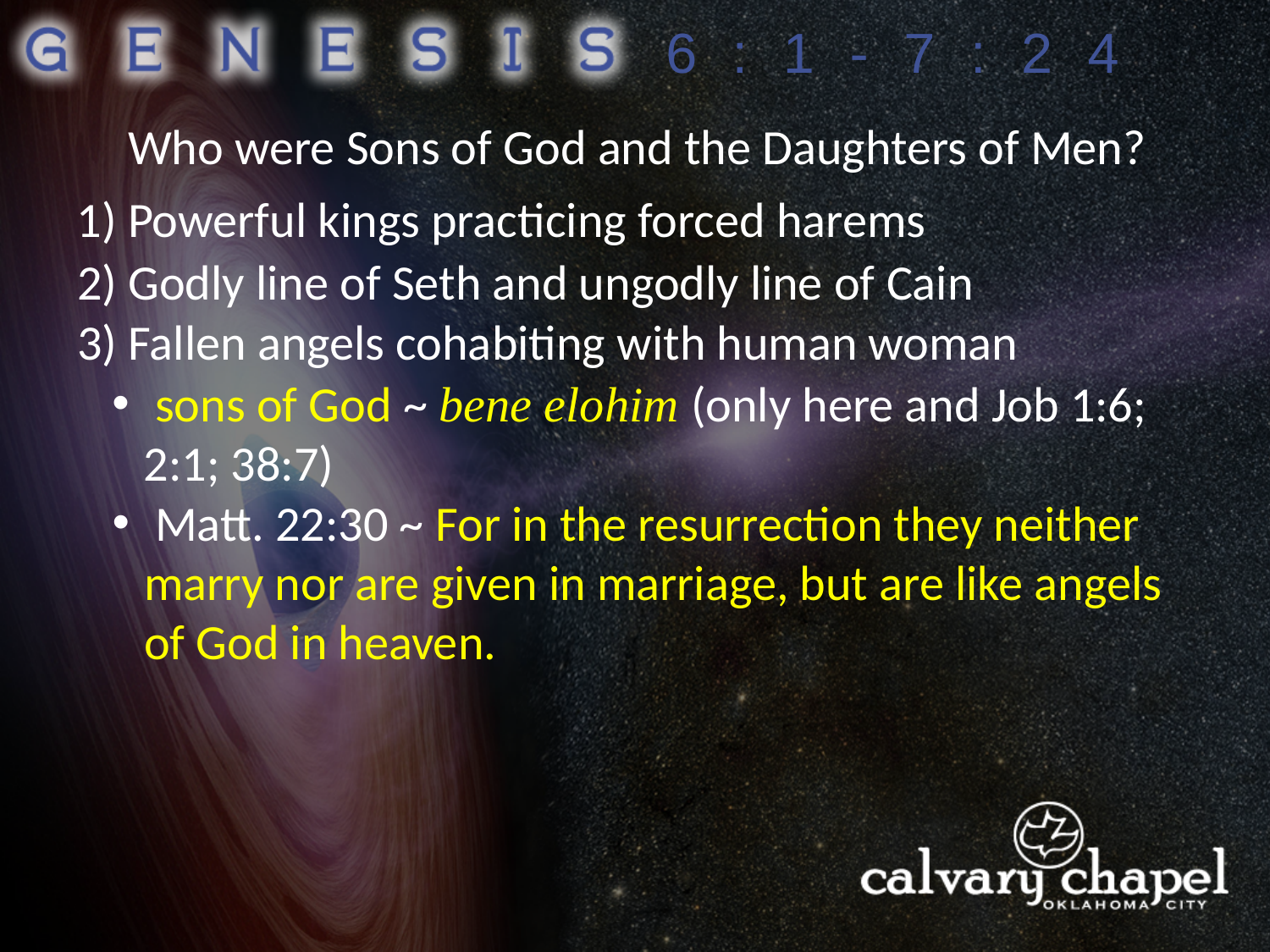

6:1-7:24
Who were Sons of God and the Daughters of Men?
1) Powerful kings practicing forced harems
2) Godly line of Seth and ungodly line of Cain
3) Fallen angels cohabiting with human woman
 sons of God ~ bene elohim (only here and Job 1:6; 2:1; 38:7)
 Matt. 22:30 ~ For in the resurrection they neither marry nor are given in marriage, but are like angels of God in heaven.